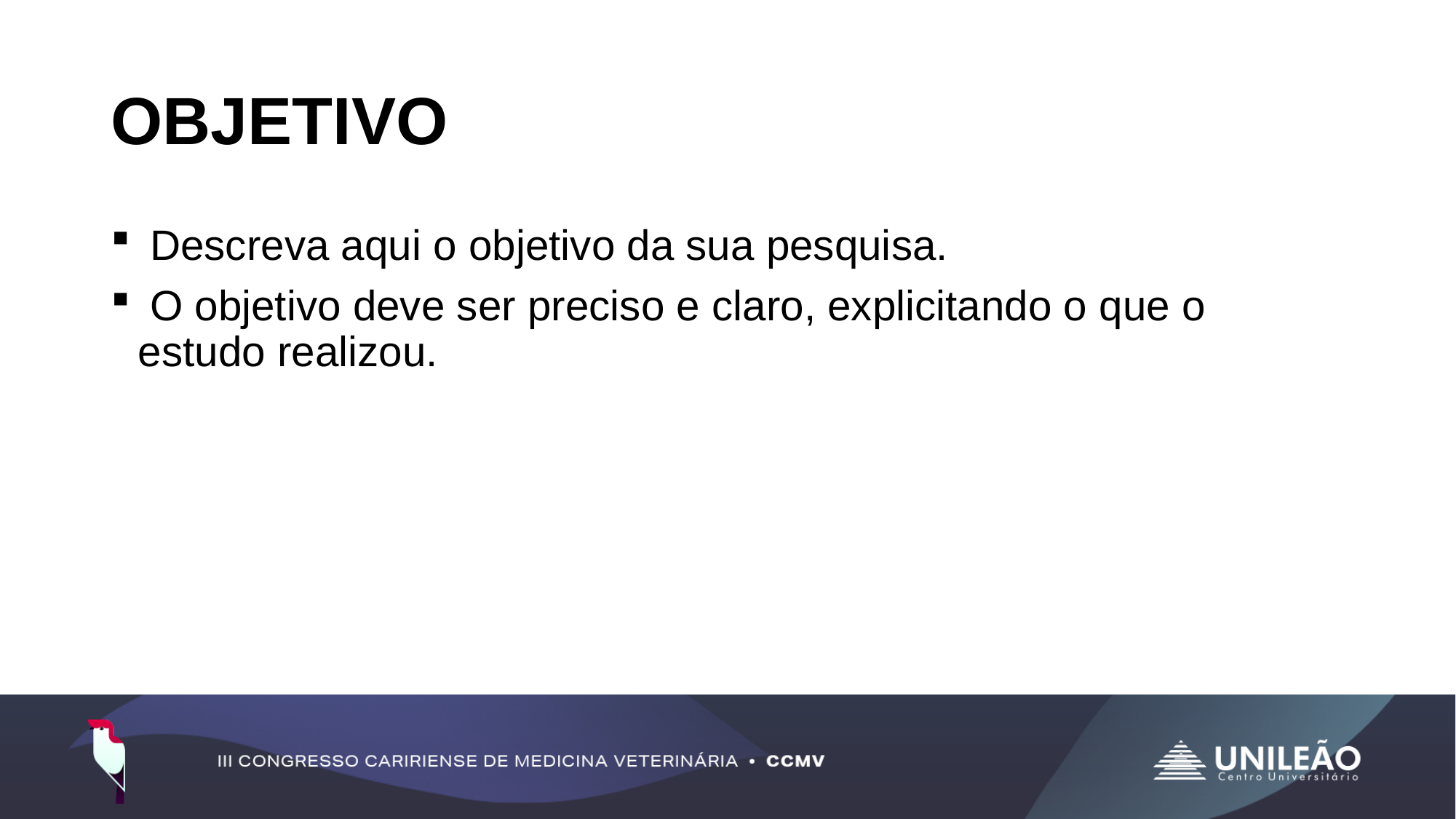

# OBJETIVO
 Descreva aqui o objetivo da sua pesquisa.
 O objetivo deve ser preciso e claro, explicitando o que o estudo realizou.